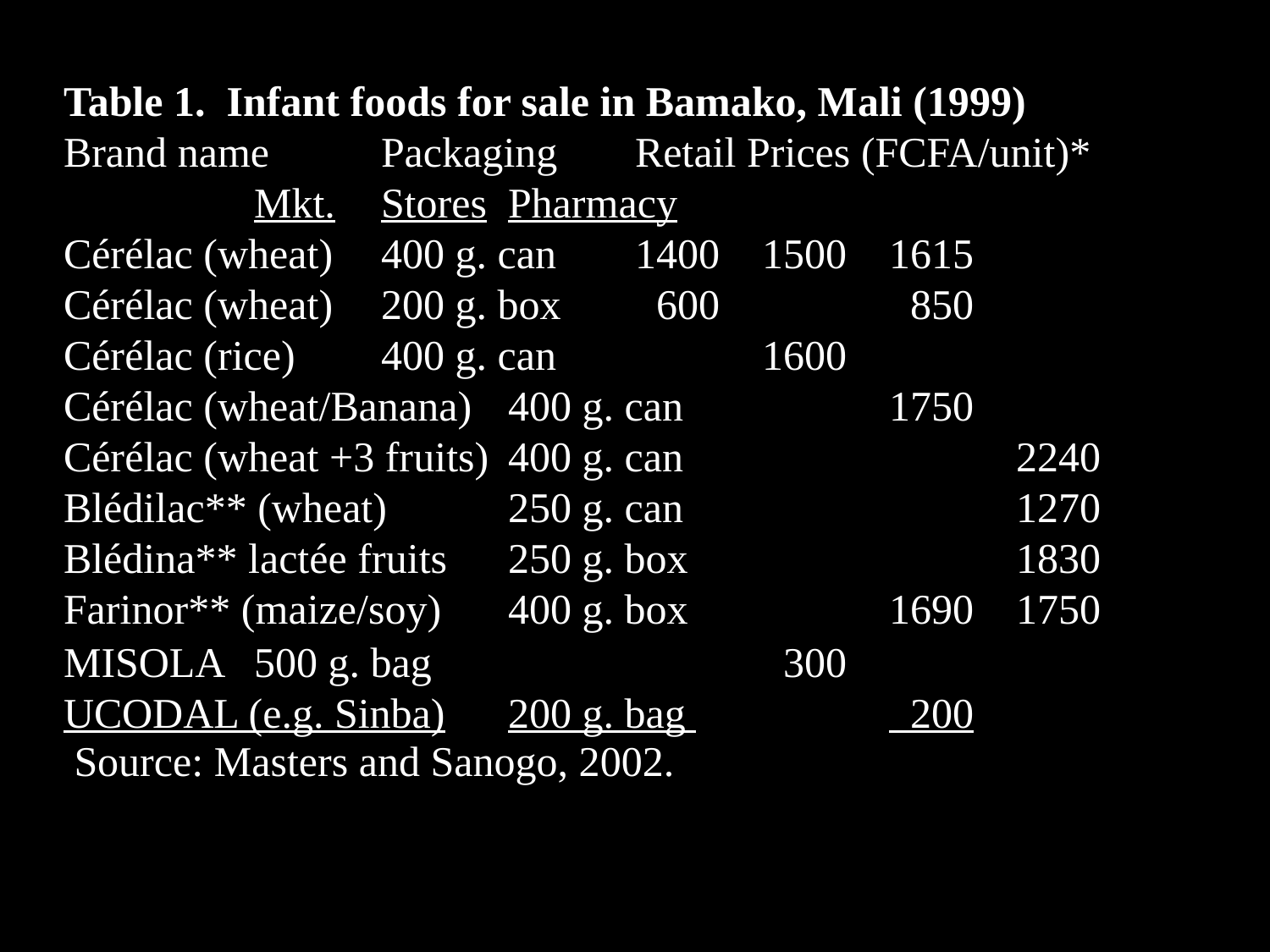

Table 1.  Infant foods for sale in Bamako, Mali (1999)
Brand name	Packaging	Retail Prices (FCFA/unit)*
		Mkt.	Stores	Pharmacy
Cérélac (wheat)	400 g. can	1400	1500	1615
Cérélac (wheat)	200 g. box	  600		  850
Cérélac (rice)	400 g. can		1600
Cérélac (wheat/Banana)	400 g. can		1750
Cérélac (wheat +3 fruits)	400 g. can			2240
Blédilac** (wheat)	250 g. can			1270
Blédina** lactée fruits	250 g. box			1830
Farinor** (maize/soy)	400 g. box		1690	1750

 Source: Masters and Sanogo, 2002.

MISOLA	500 g. bag			  300
UCODAL (e.g. Sinba)	200 g. bag 		  200